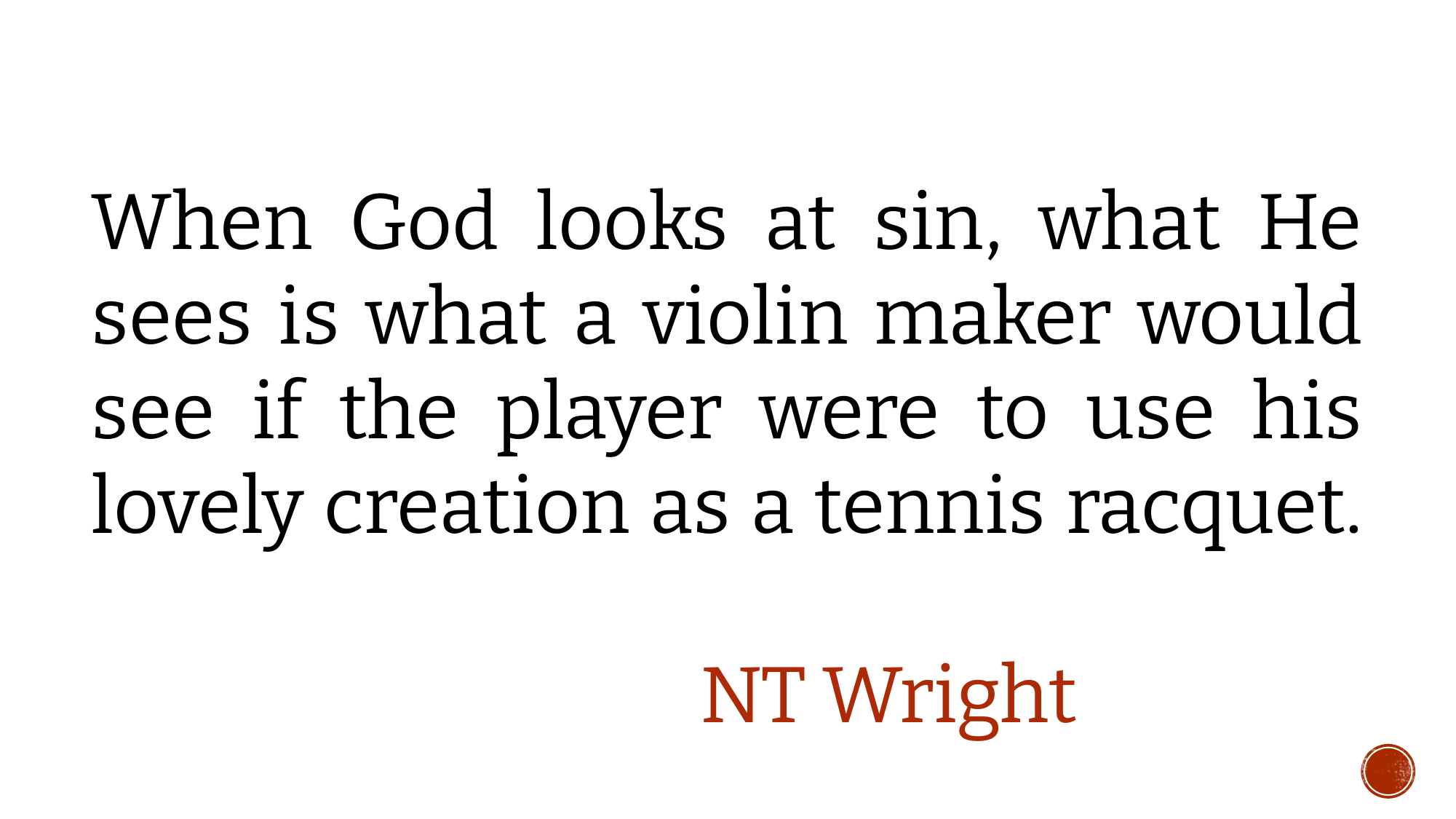

When God looks at sin, what He sees is what a violin maker would see if the player were to use his lovely creation as a tennis racquet.																    NT Wright